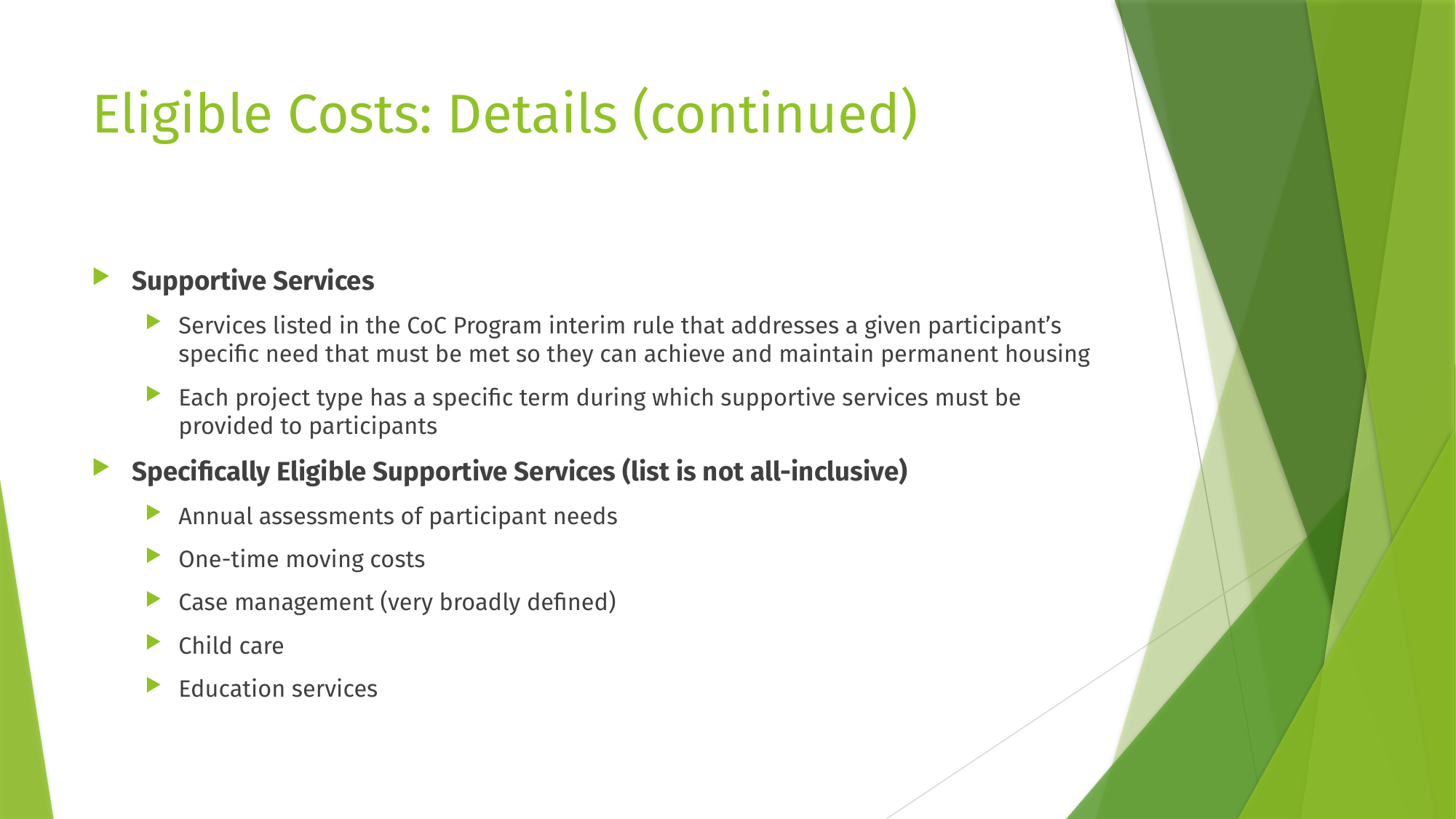

# Eligible Costs: Details (continued)
Supportive Services
Services listed in the CoC Program interim rule that addresses a given participant’s specific need that must be met so they can achieve and maintain permanent housing
Each project type has a specific term during which supportive services must be provided to participants
Specifically Eligible Supportive Services (list is not all-inclusive)
Annual assessments of participant needs
One-time moving costs
Case management (very broadly defined)
Child care
Education services